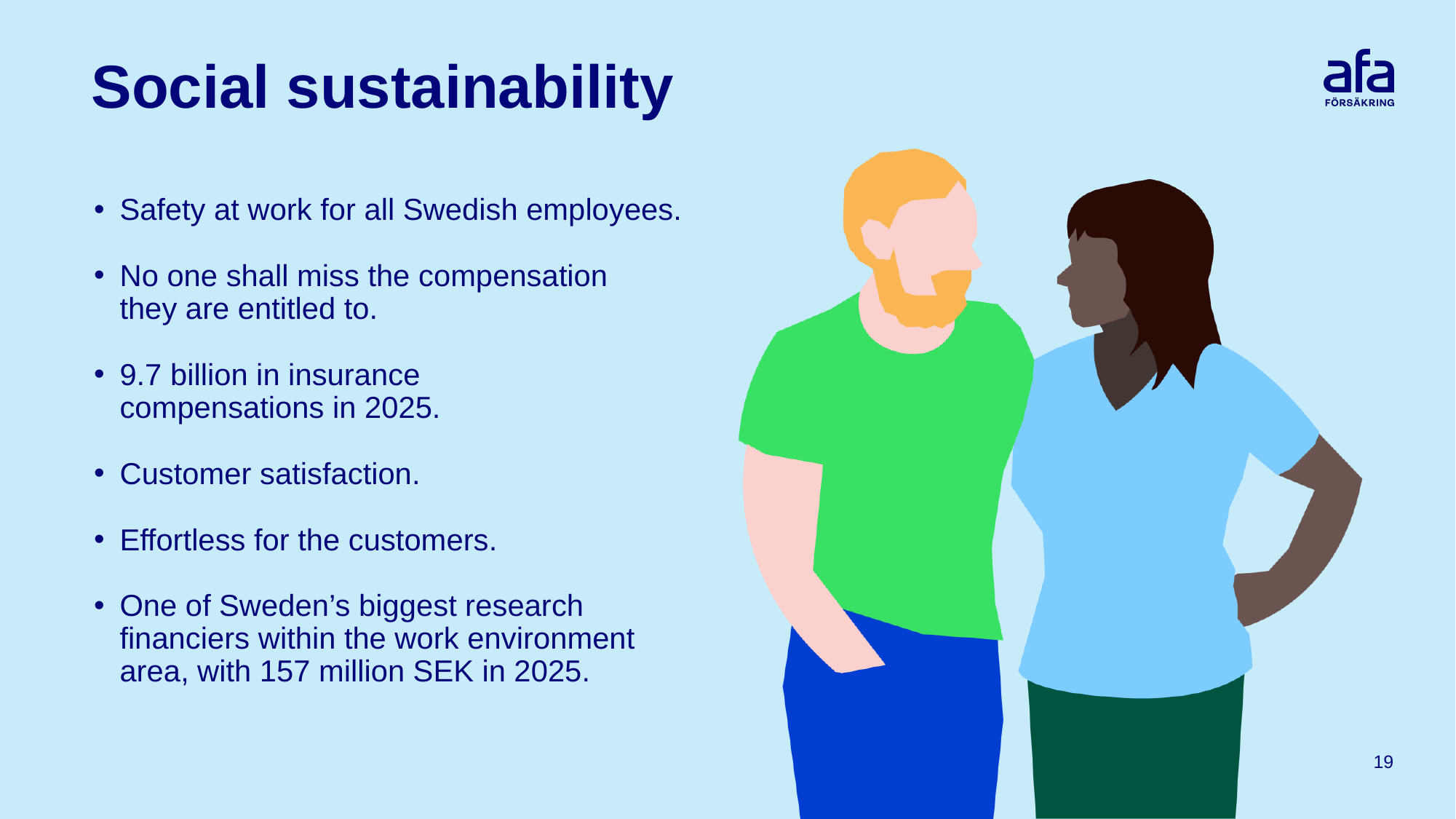

# Social sustainability
Safety at work for all Swedish employees.
No one shall miss the compensation
they are entitled to.
9.7 billion in insurance
compensations in 2025.
Customer satisfaction.
Effortless for the customers.
One of Sweden’s biggest research
financiers within the work environment
area, with 157 million SEK in 2025.
19